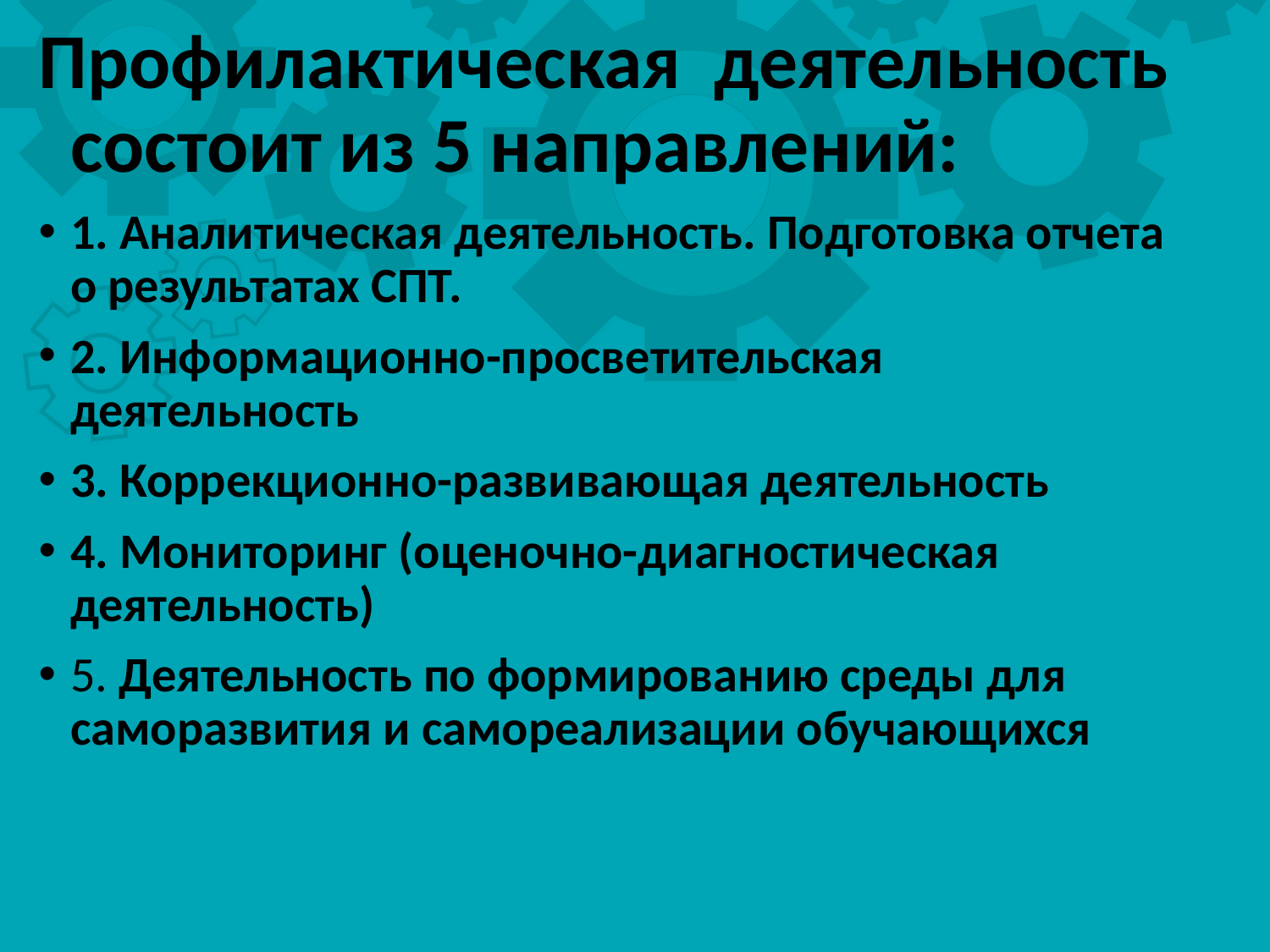

Профилактическая деятельность состоит из 5 направлений:
1. Аналитическая деятельность. Подготовка отчета о результатах СПТ.
2. Информационно-просветительская деятельность
3. Коррекционно-развивающая деятельность
4. Мониторинг (оценочно-диагностическая деятельность)
5. Деятельность по формированию среды для саморазвития и самореализации обучающихся